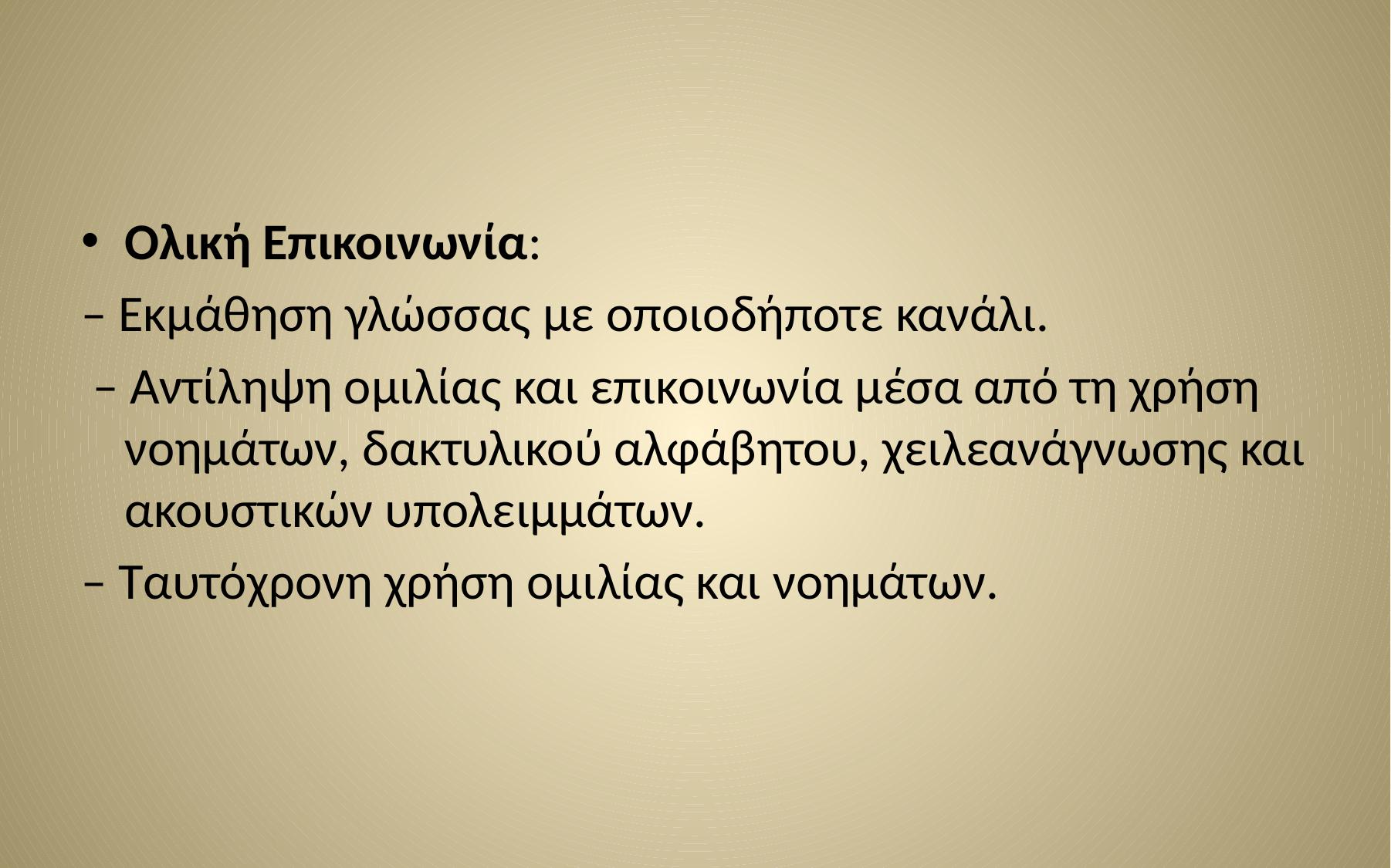

#
Ολική Επικοινωνία:
– Εκμάθηση γλώσσας με οποιοδήποτε κανάλι.
 – Αντίληψη ομιλίας και επικοινωνία μέσα από τη χρήση νοημάτων, δακτυλικού αλφάβητου, χειλεανάγνωσης και ακουστικών υπολειμμάτων.
– Ταυτόχρονη χρήση ομιλίας και νοημάτων.